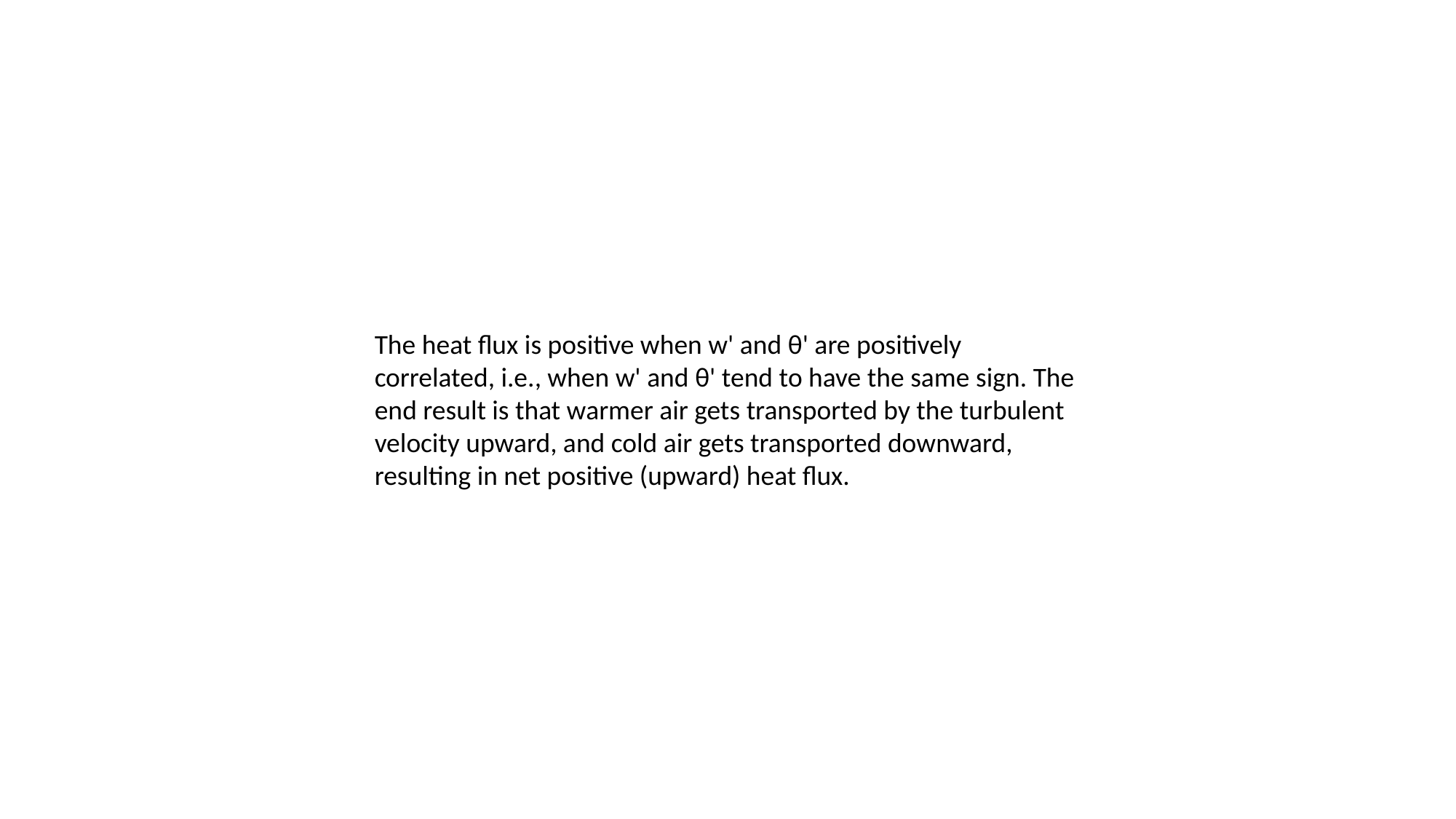

The heat flux is positive when w' and θ' are positively correlated, i.e., when w' and θ' tend to have the same sign. The end result is that warmer air gets transported by the turbulent velocity upward, and cold air gets transported downward, resulting in net positive (upward) heat flux.